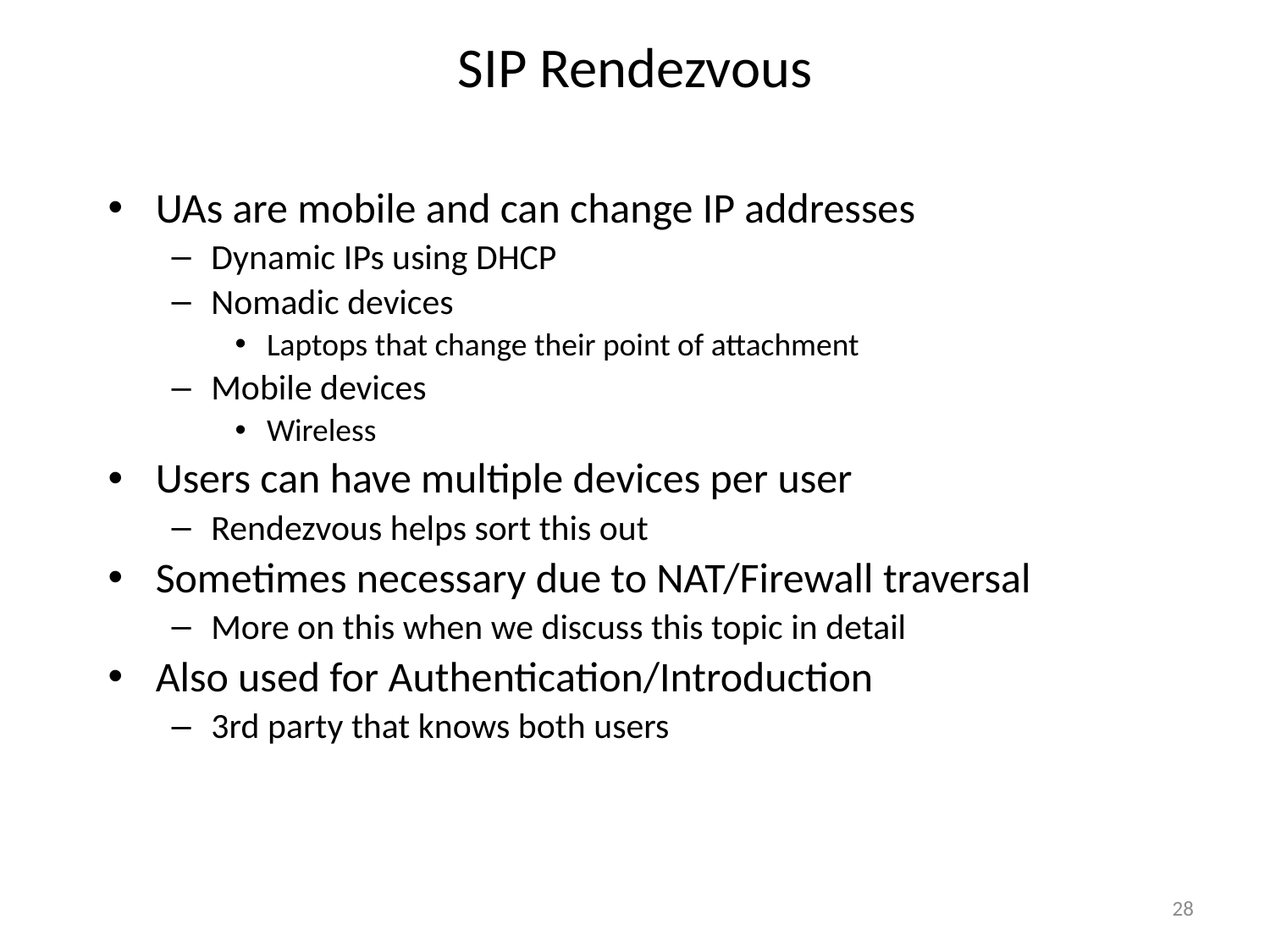

# SIP Rendezvous
UAs are mobile and can change IP addresses
Dynamic IPs using DHCP
Nomadic devices
Laptops that change their point of attachment
Mobile devices
Wireless
Users can have multiple devices per user
Rendezvous helps sort this out
Sometimes necessary due to NAT/Firewall traversal
More on this when we discuss this topic in detail
Also used for Authentication/Introduction
3rd party that knows both users

28